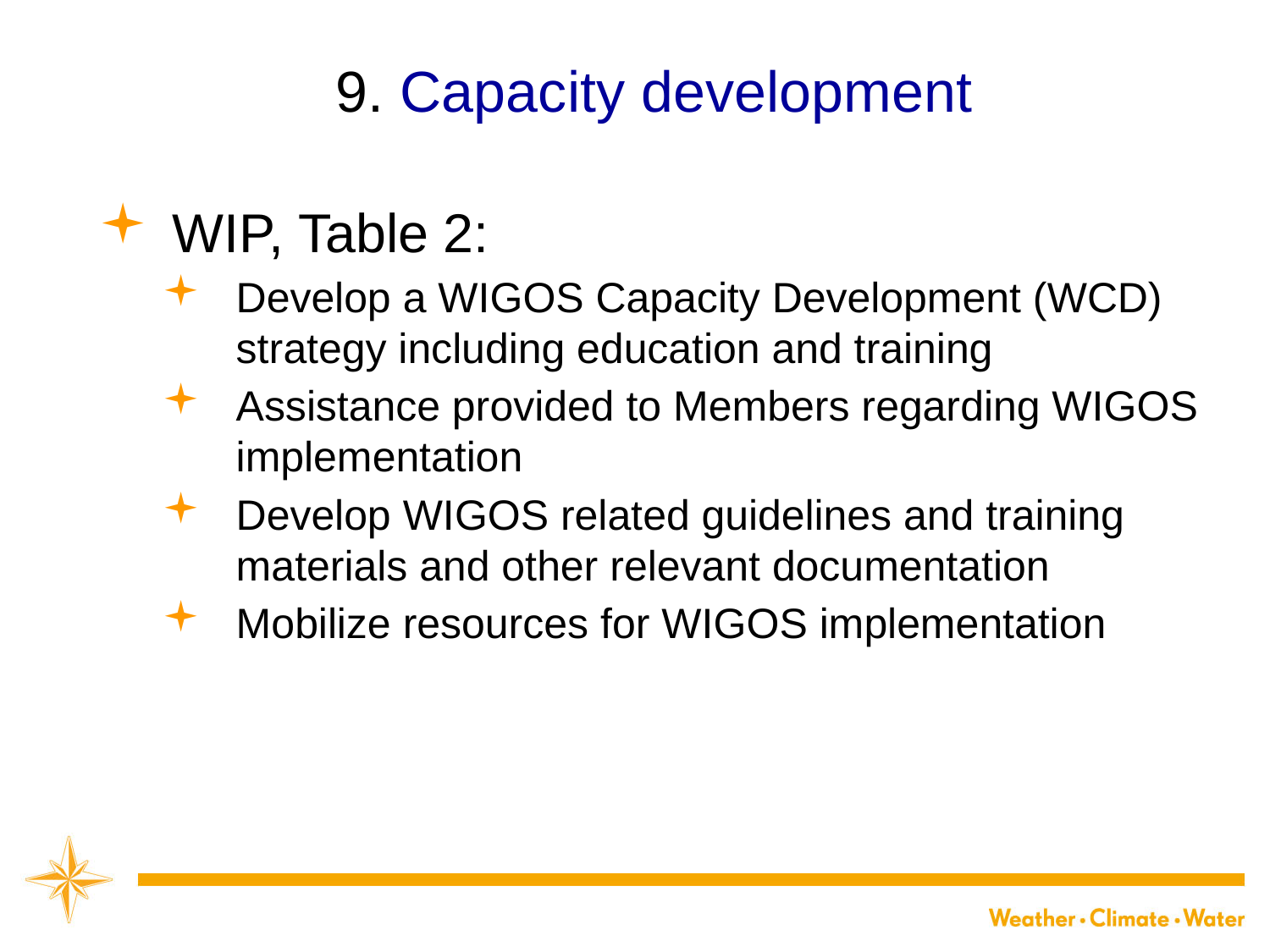

9. Capacity development

WMO
WIP, Table 2:
Develop a WIGOS Capacity Development (WCD) strategy including education and training
Assistance provided to Members regarding WIGOS implementation
Develop WIGOS related guidelines and training materials and other relevant documentation
Mobilize resources for WIGOS implementation